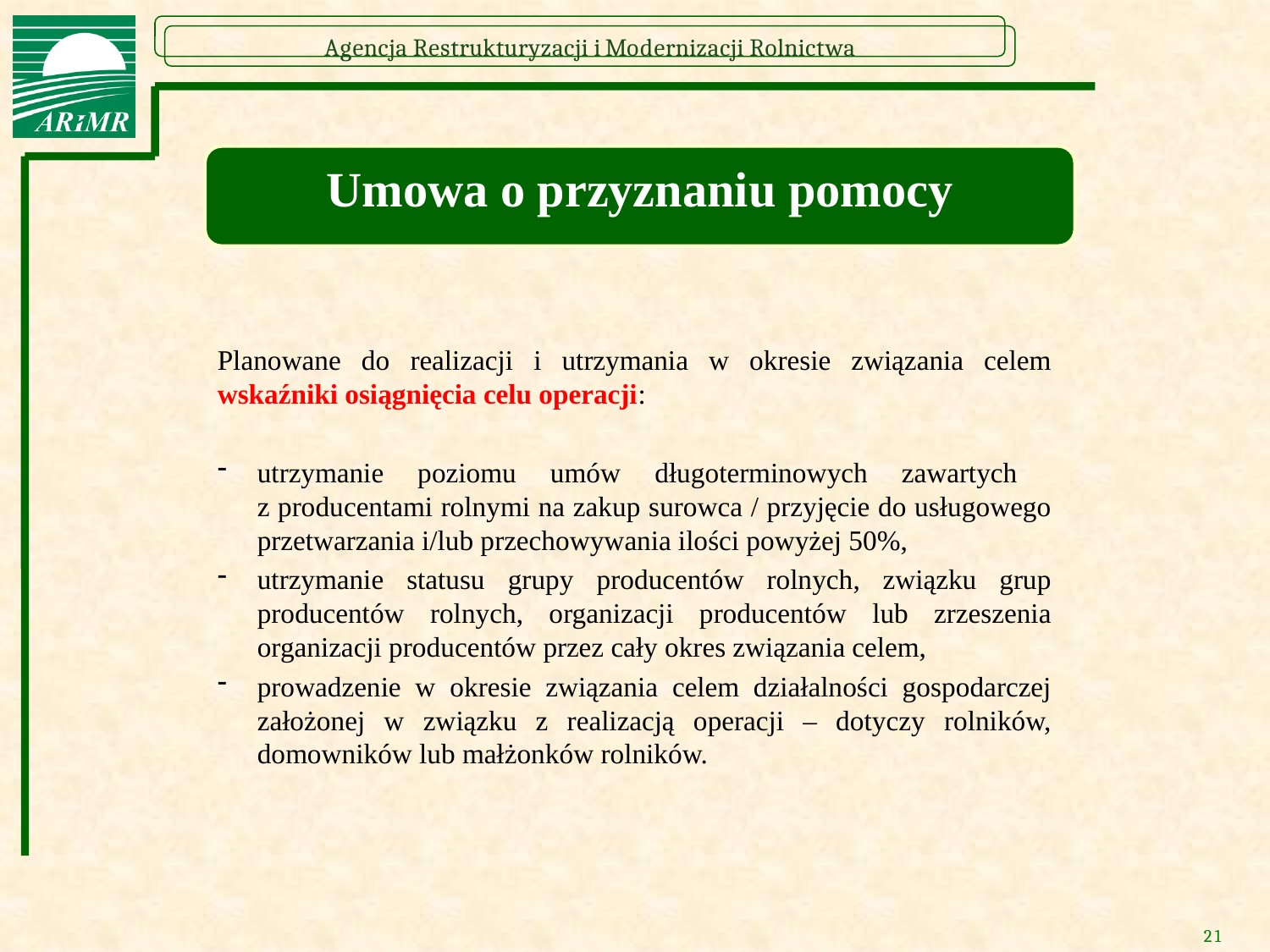

Umowa o przyznaniu pomocy

Planowane do realizacji i utrzymania w okresie związania celem wskaźniki osiągnięcia celu operacji:

utrzymanie poziomu umów długoterminowych zawartych
z producentami rolnymi na zakup surowca / przyjęcie do usługowego przetwarzania i/lub przechowywania ilości powyżej 50%,
utrzymanie statusu grupy producentów rolnych, związku grup producentów rolnych, organizacji producentów lub zrzeszenia organizacji producentów przez cały okres związania celem,
prowadzenie w okresie związania celem działalności gospodarczej założonej w związku z realizacją operacji – dotyczy rolników, domowników lub małżonków rolników.

21